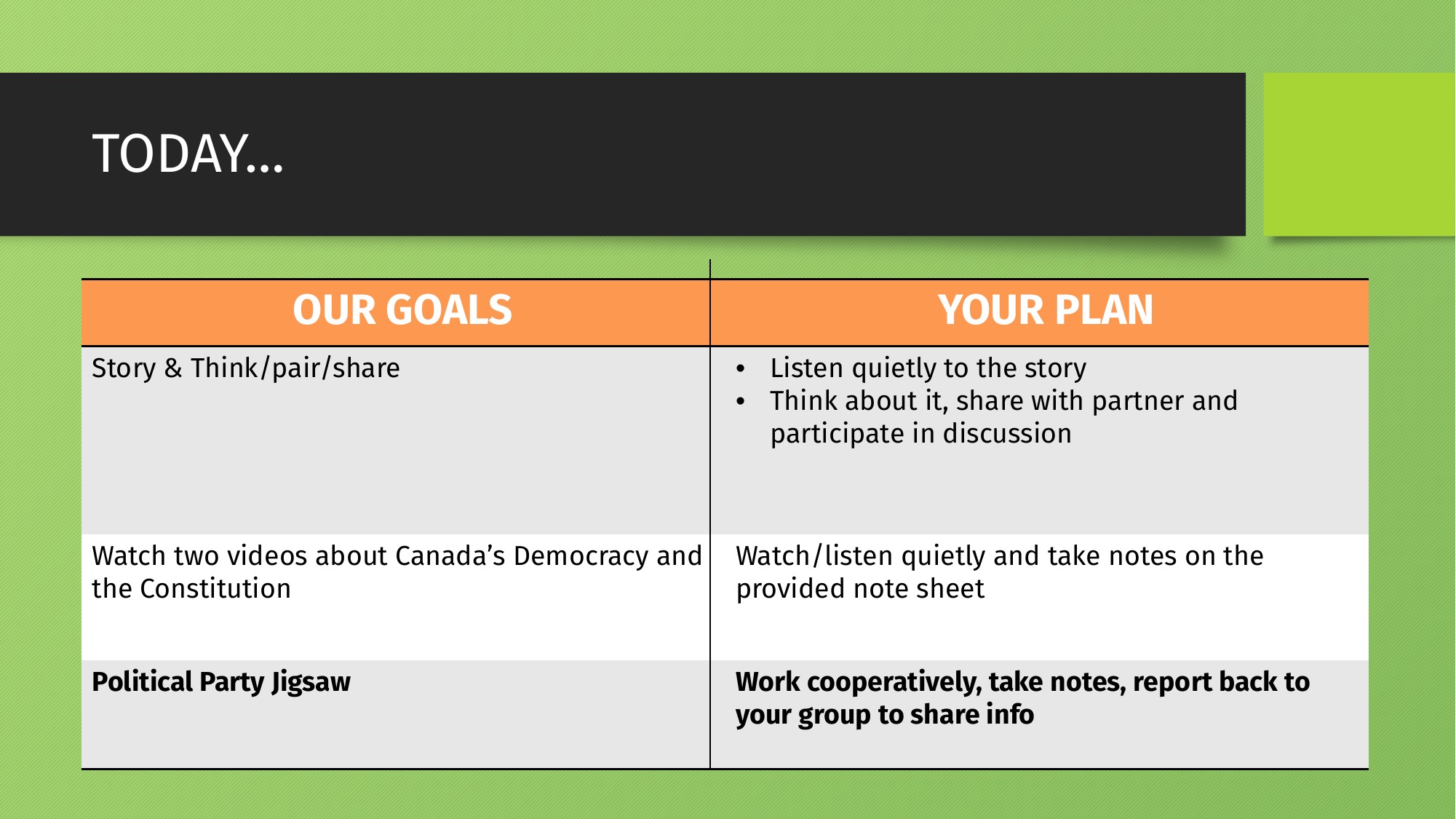

# TODAY…
| OUR GOALS | YOUR PLAN |
| --- | --- |
| Story & Think/pair/share | Listen quietly to the story Think about it, share with partner and participate in discussion |
| Watch two videos about Canada’s Democracy and the Constitution | Watch/listen quietly and take notes on the provided note sheet |
| Political Party Jigsaw | Work cooperatively, take notes, report back to your group to share info |